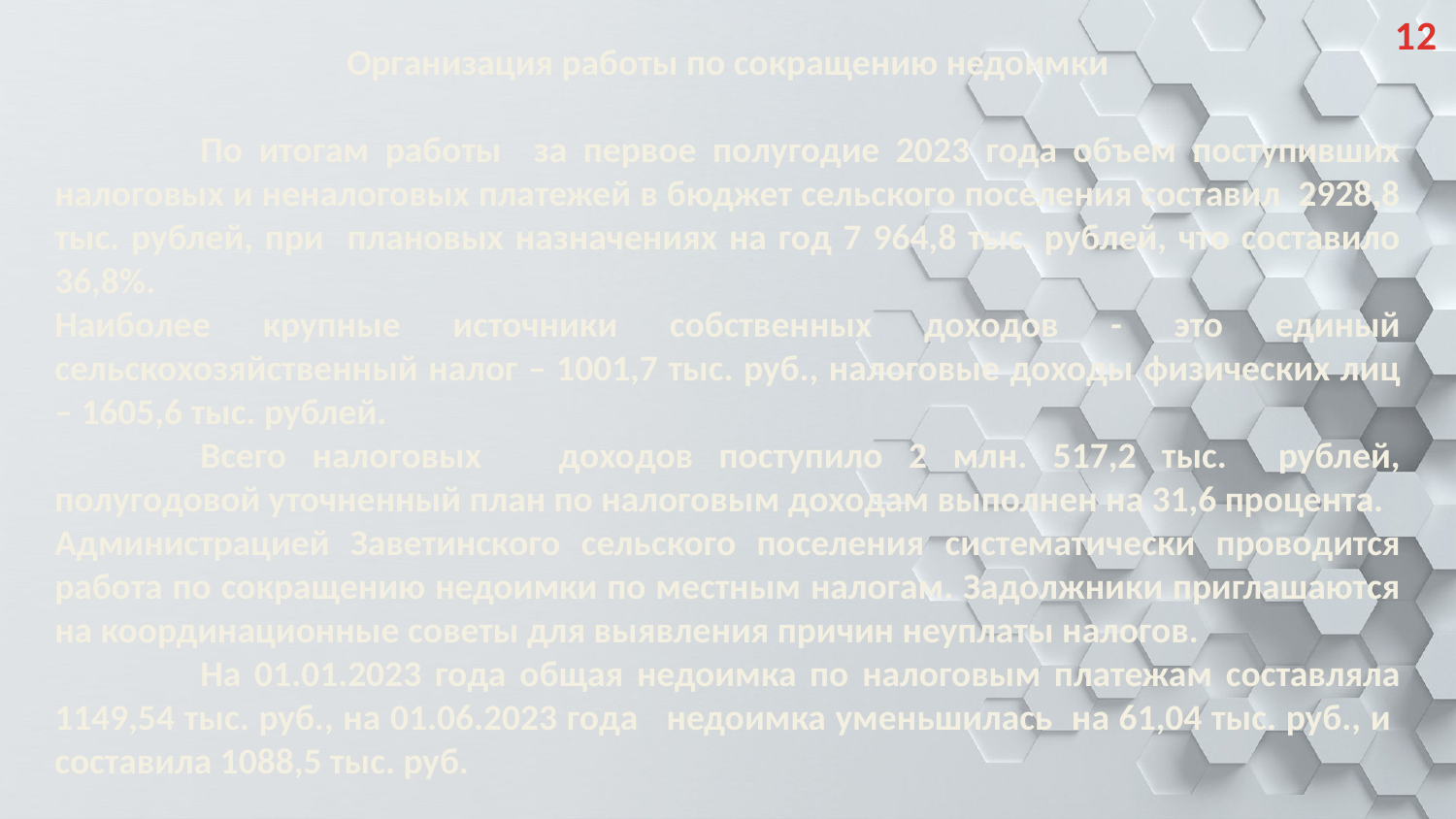

12
Организация работы по сокращению недоимки

	По итогам работы  за первое полугодие 2023 года объем поступивших налоговых и неналоговых платежей в бюджет сельского поселения составил  2928,8 тыс. рублей, при  плановых назначениях на год 7 964,8 тыс. рублей, что составило 36,8%.
Наиболее крупные источники собственных доходов - это единый сельскохозяйственный налог – 1001,7 тыс. руб., налоговые доходы физических лиц – 1605,6 тыс. рублей.
	Всего налоговых   доходов поступило 2 млн. 517,2 тыс.  рублей, полугодовой уточненный план по налоговым доходам выполнен на 31,6 процента.
Администрацией Заветинского сельского поселения систематически проводится работа по сокращению недоимки по местным налогам. Задолжники приглашаются на координационные советы для выявления причин неуплаты налогов.
	На 01.01.2023 года общая недоимка по налоговым платежам составляла 1149,54 тыс. руб., на 01.06.2023 года   недоимка уменьшилась  на 61,04 тыс. руб., и  составила 1088,5 тыс. руб.